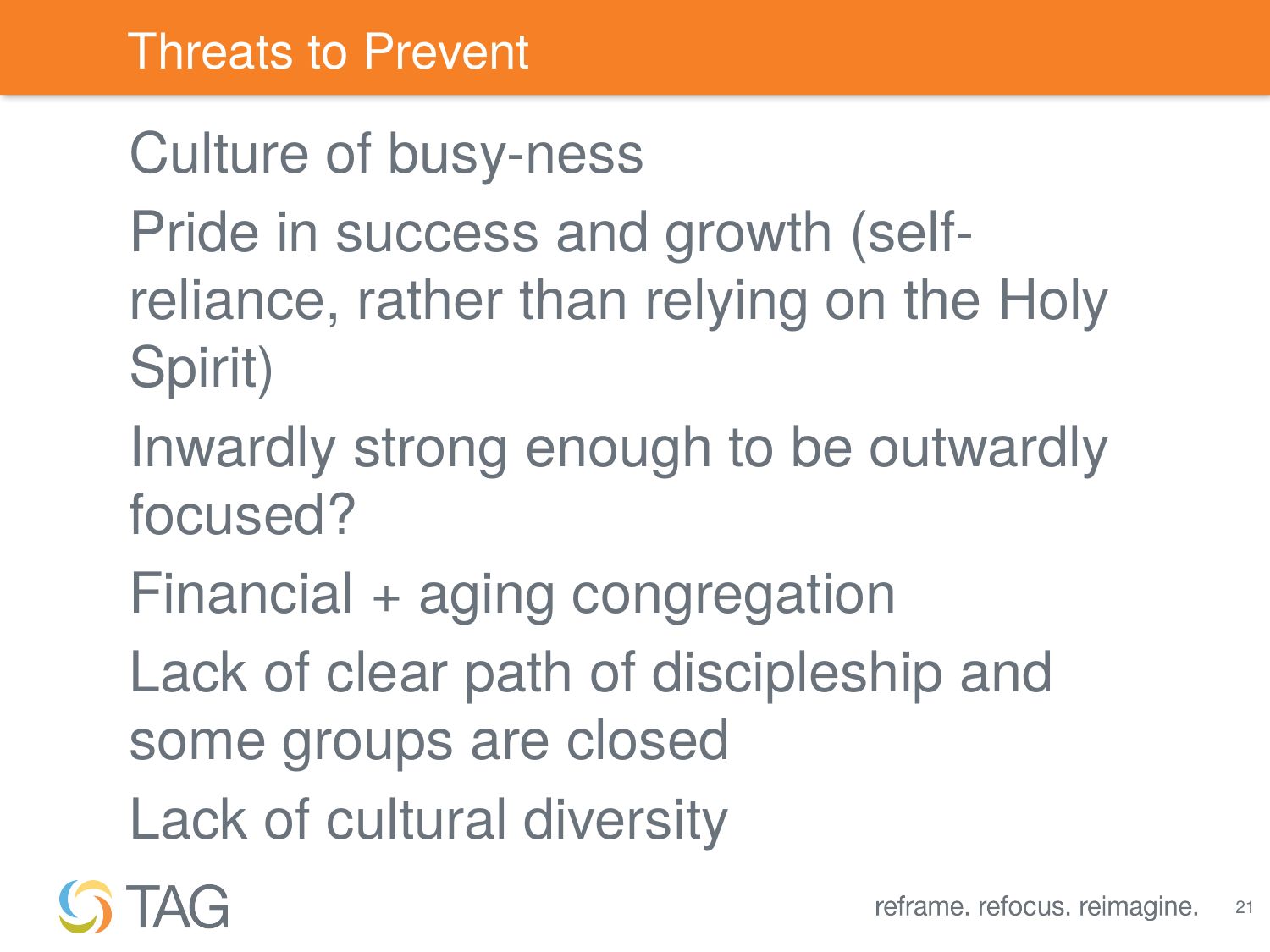

# Threats to Prevent
Culture of busy-ness
Pride in success and growth (self-reliance, rather than relying on the Holy Spirit)
Inwardly strong enough to be outwardly focused?
Financial + aging congregation
Lack of clear path of discipleship and some groups are closed
Lack of cultural diversity